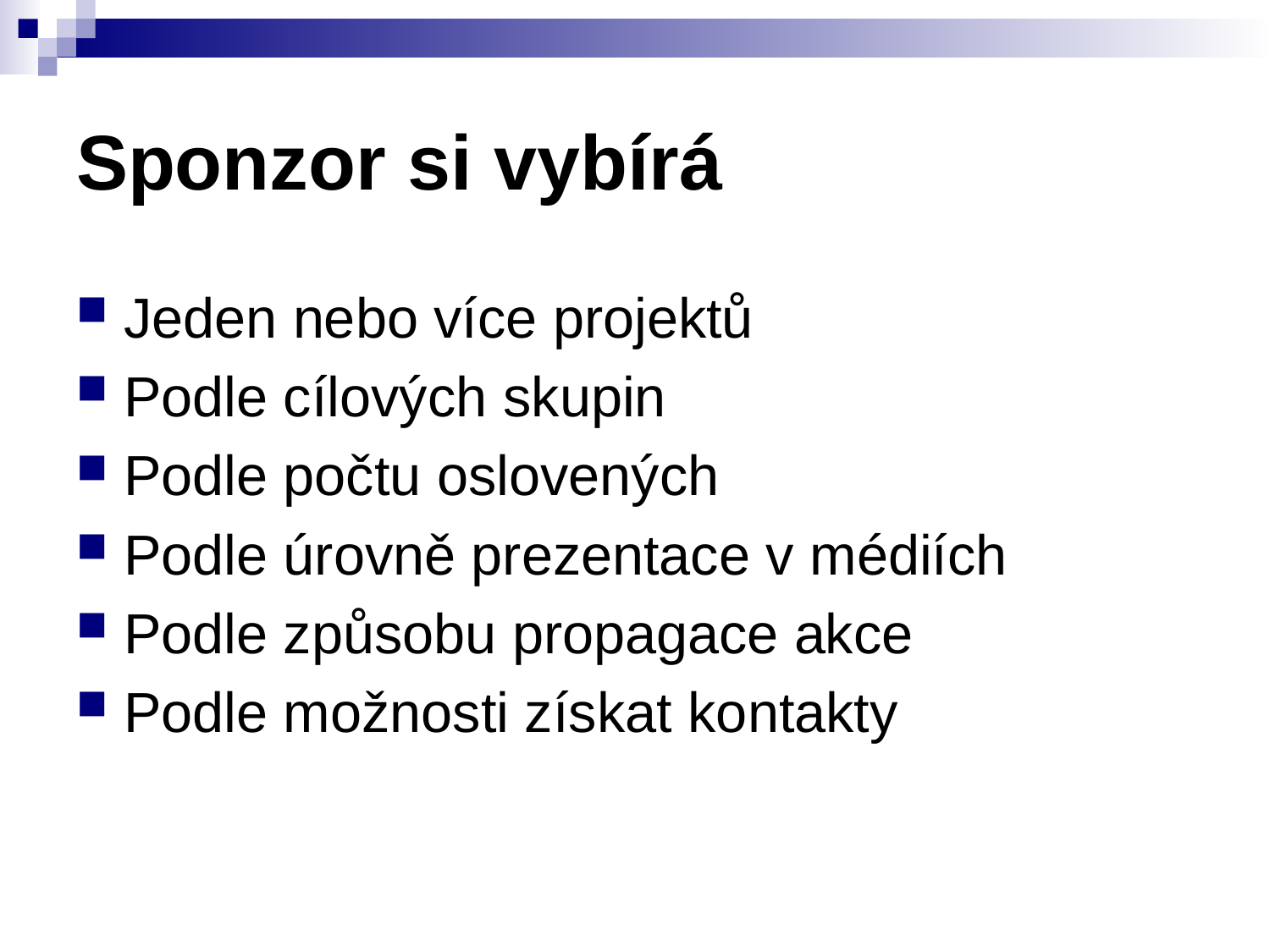

# Sponzor si vybírá
Jeden nebo více projektů
Podle cílových skupin
Podle počtu oslovených
Podle úrovně prezentace v médiích
Podle způsobu propagace akce
Podle možnosti získat kontakty